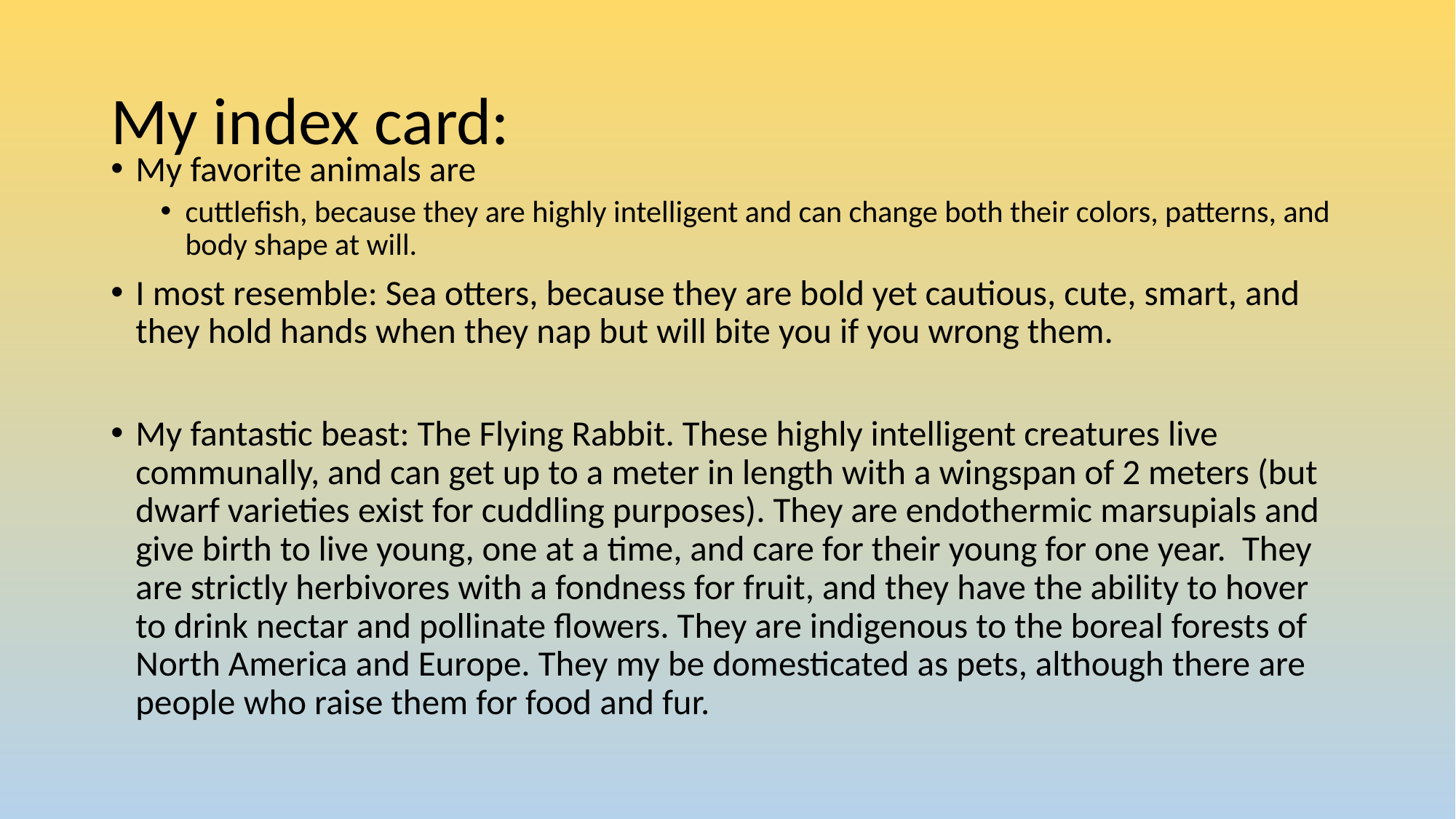

# My index card:
My favorite animals are
cuttlefish, because they are highly intelligent and can change both their colors, patterns, and body shape at will.
I most resemble: Sea otters, because they are bold yet cautious, cute, smart, and they hold hands when they nap but will bite you if you wrong them.

My fantastic beast: The Flying Rabbit. These highly intelligent creatures live communally, and can get up to a meter in length with a wingspan of 2 meters (but dwarf varieties exist for cuddling purposes). They are endothermic marsupials and give birth to live young, one at a time, and care for their young for one year.  They are strictly herbivores with a fondness for fruit, and they have the ability to hover to drink nectar and pollinate flowers. They are indigenous to the boreal forests of North America and Europe. They my be domesticated as pets, although there are people who raise them for food and fur.